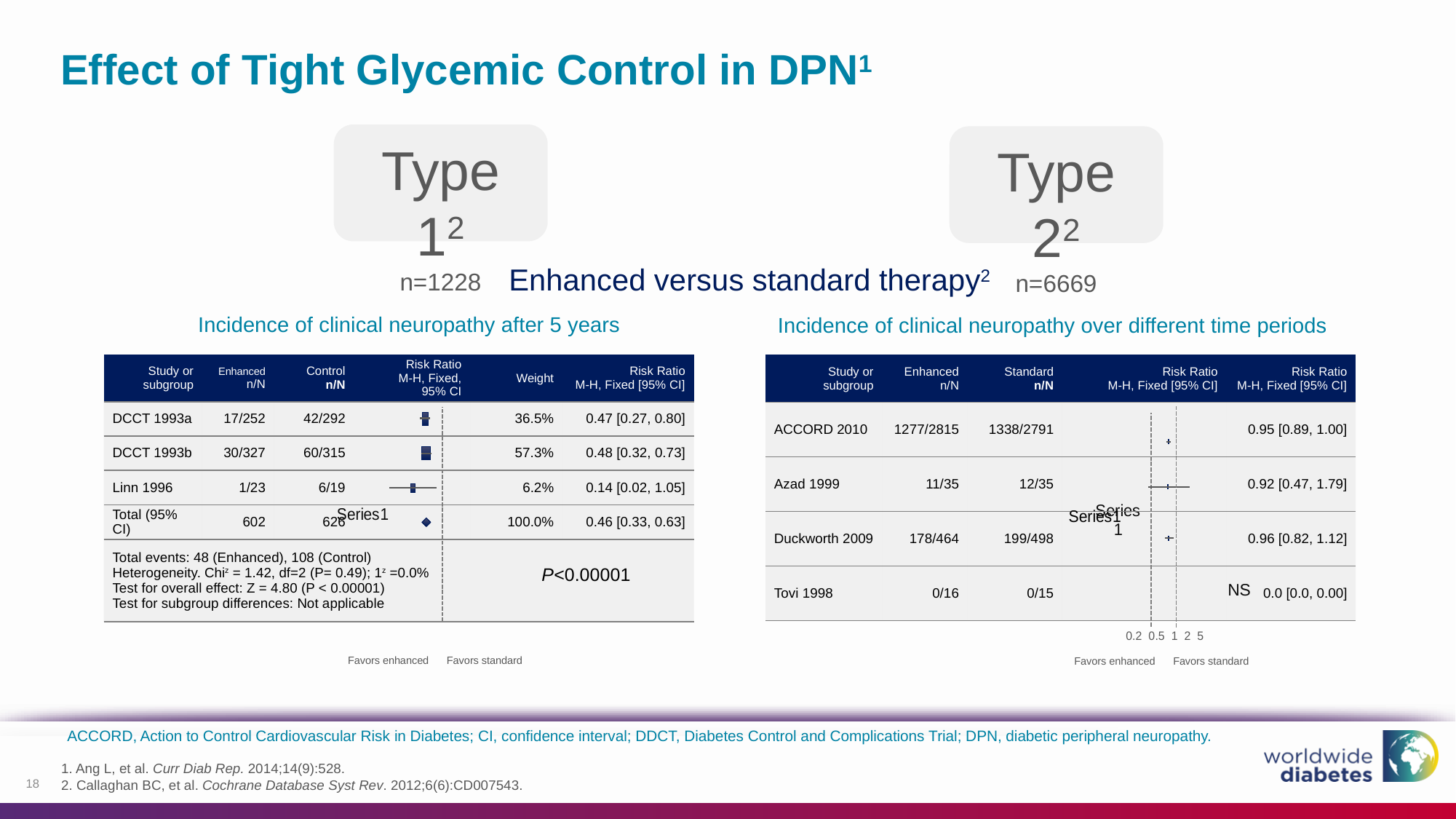

# Effect of Tight Glycemic Control in DPN1
Type 12
n=1228
Type 22
n=6669
Enhanced versus standard therapy2
Incidence of clinical neuropathy after 5 years
Incidence of clinical neuropathy over different time periods
| Study or subgroup | Enhanced n/N | Control n/N | Risk Ratio M-H, Fixed, 95% CI | Weight | Risk Ratio M-H, Fixed [95% CI] |
| --- | --- | --- | --- | --- | --- |
| DCCT 1993a | 17/252 | 42/292 |  | 36.5% | 0.47 [0.27, 0.80] |
| DCCT 1993b | 30/327 | 60/315 |  | 57.3% | 0.48 [0.32, 0.73] |
| Linn 1996 | 1/23 | 6/19 |  | 6.2% | 0.14 [0.02, 1.05] |
| Total (95% CI) | 602 | 626 |  | 100.0% | 0.46 [0.33, 0.63] |
| Total events: 48 (Enhanced), 108 (Control) Heterogeneity. Chiz = 1.42, df=2 (P= 0.49); 1z =0.0% Test for overall effect: Z = 4.80 (P < 0.00001) Test for subgroup differences: Not applicable |  |  |  |  |  |
| Study or subgroup | Enhanced n/N | Standard n/N | Risk Ratio M-H, Fixed [95% CI] | Risk Ratio M-H, Fixed [95% CI] |
| --- | --- | --- | --- | --- |
| ACCORD 2010 | 1277/2815 | 1338/2791 |  | 0.95 [0.89, 1.00] |
| Azad 1999 | 11/35 | 12/35 |  | 0.92 [0.47, 1.79] |
| Duckworth 2009 | 178/464 | 199/498 |  | 0.96 [0.82, 1.12] |
| Tovi 1998 | 0/16 | 0/15 |  | 0.0 [0.0, 0.00] |

### Chart

| Category |  |
|---|---|

### Chart

| Category |  |
|---|---|

### Chart

| Category |  |
|---|---|

P<0.00001
NS
Favors standard
Favors enhanced
Favors standard
Favors enhanced
ACCORD, Action to Control Cardiovascular Risk in Diabetes; CI, confidence interval; DDCT, Diabetes Control and Complications Trial; DPN, diabetic peripheral neuropathy.
18
1. Ang L, et al. Curr Diab Rep. 2014;14(9):528.
2. Callaghan BC, et al. Cochrane Database Syst Rev. 2012;6(6):CD007543.